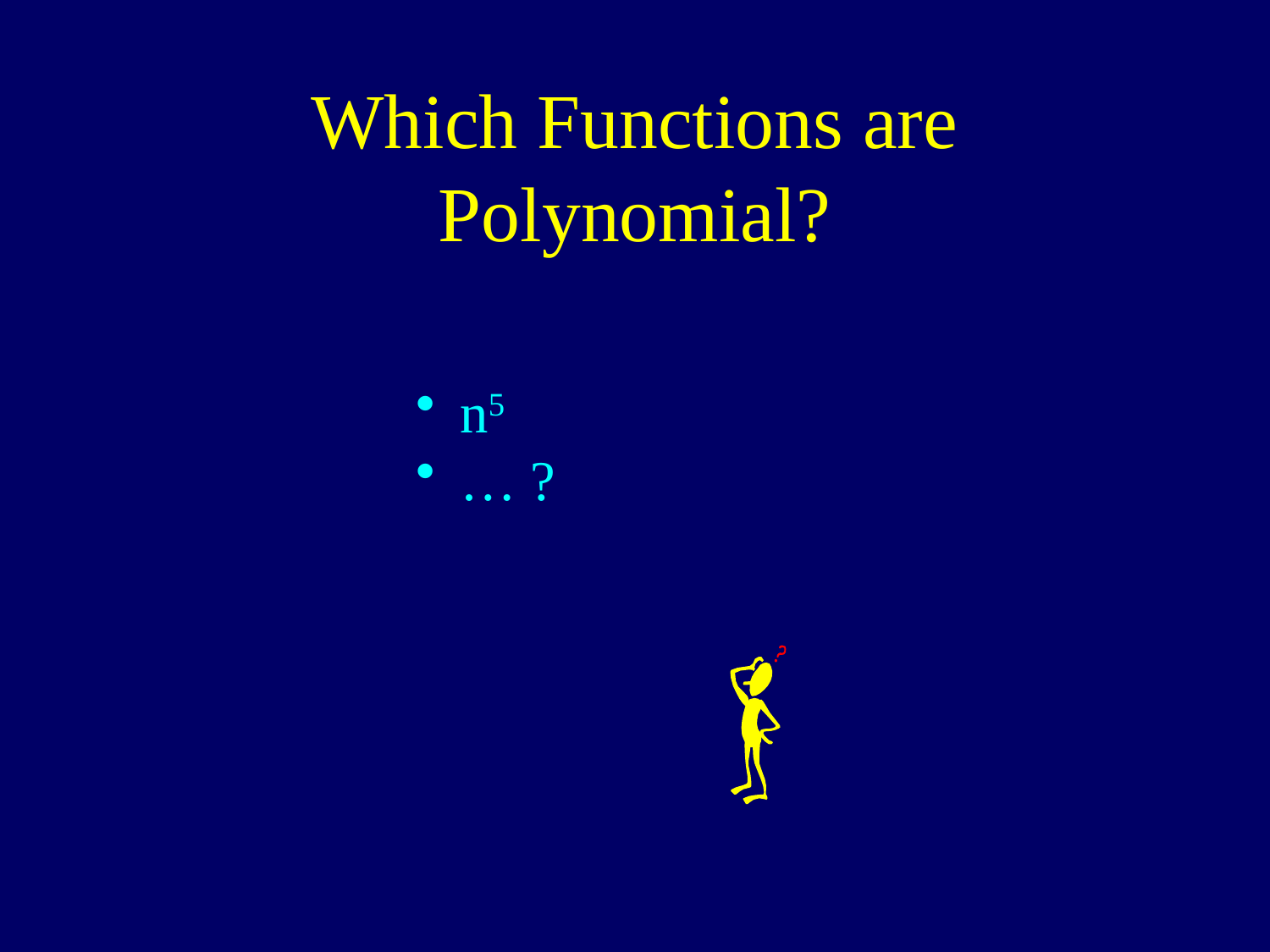

# Which Functions are Polynomial?
 n5
 … ?